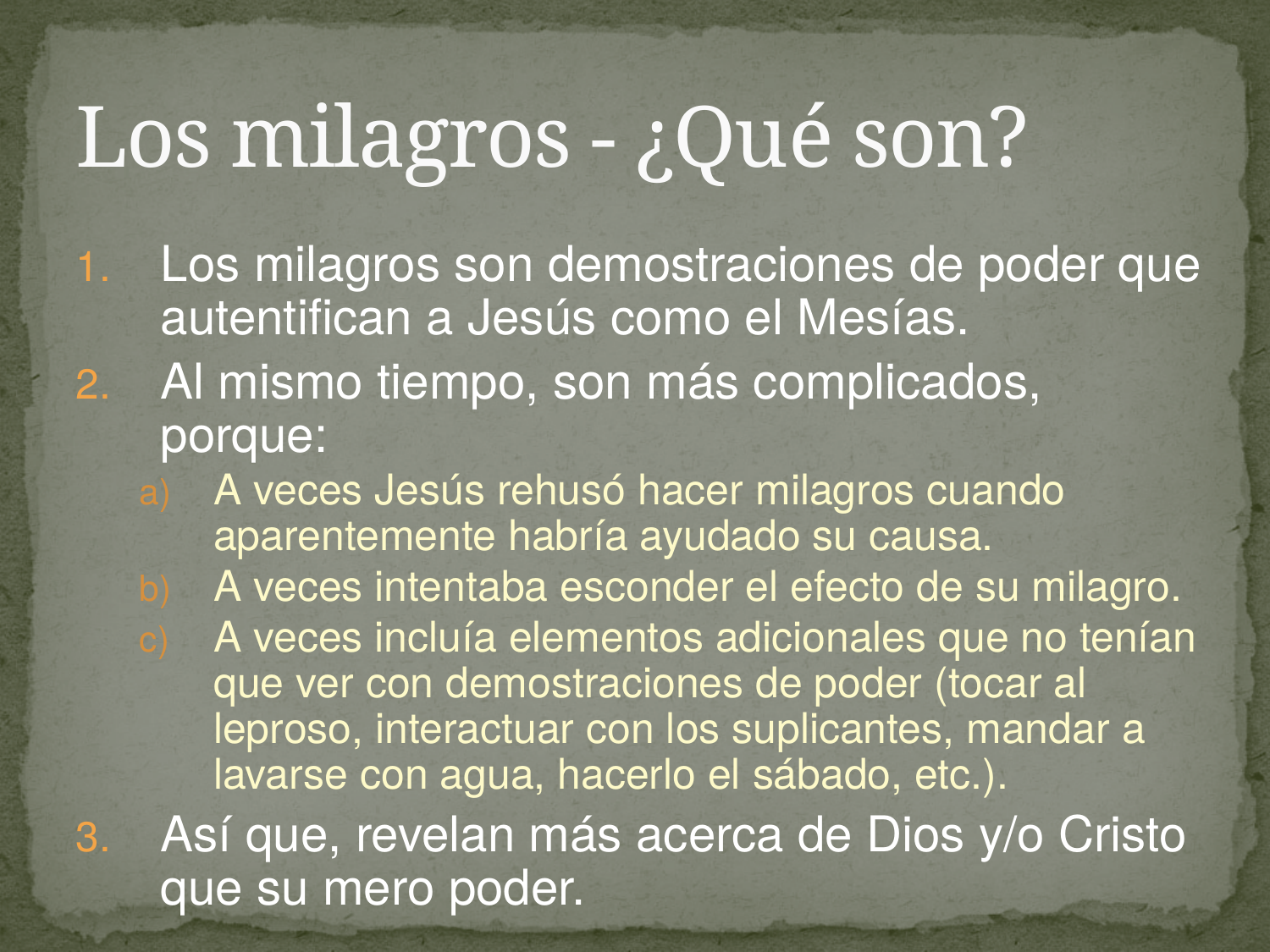

# Los milagros - ¿Qué son?
Los milagros son demostraciones de poder que autentifican a Jesús como el Mesías.
Al mismo tiempo, son más complicados, porque:
A veces Jesús rehusó hacer milagros cuando aparentemente habría ayudado su causa.
A veces intentaba esconder el efecto de su milagro.
A veces incluía elementos adicionales que no tenían que ver con demostraciones de poder (tocar al leproso, interactuar con los suplicantes, mandar a lavarse con agua, hacerlo el sábado, etc.).
Así que, revelan más acerca de Dios y/o Cristo que su mero poder.